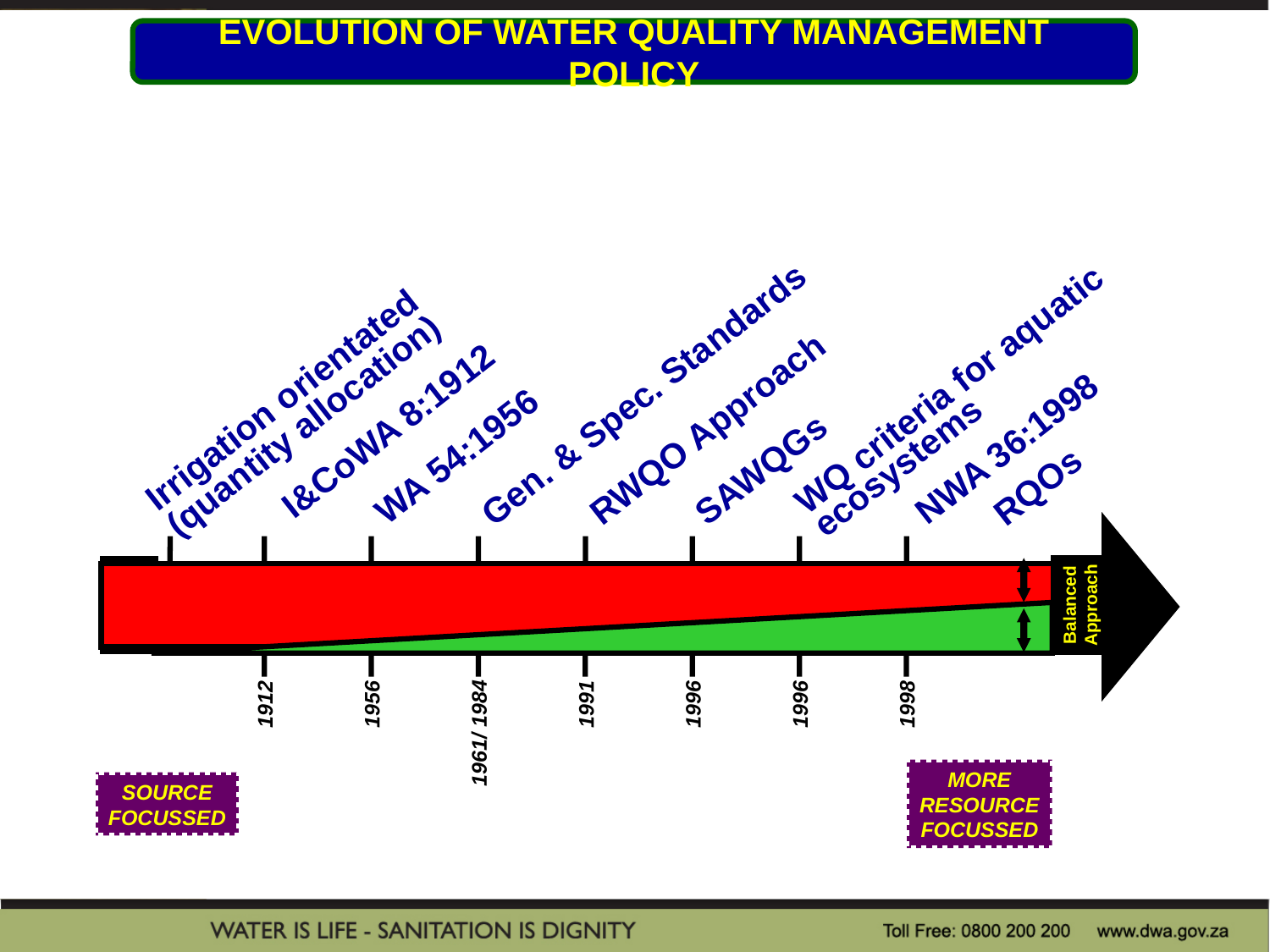

EVOLUTION OF WATER QUALITY MANAGEMENT POLICY

WQ criteria for aquatic
ecosystems
Gen. & Spec. Standards
Irrigation orientated
(quantity allocation)
RWQO Approach
I&CoWA 8:1912
NWA 36:1998
WA 54:1956
SAWQGs
RQOs

1912

1956

1961/ 1984

1991

1996

1996

1998

1652

Balanced
Approach

MORE
RESOURCE
FOCUSSED
SOURCE
FOCUSSED